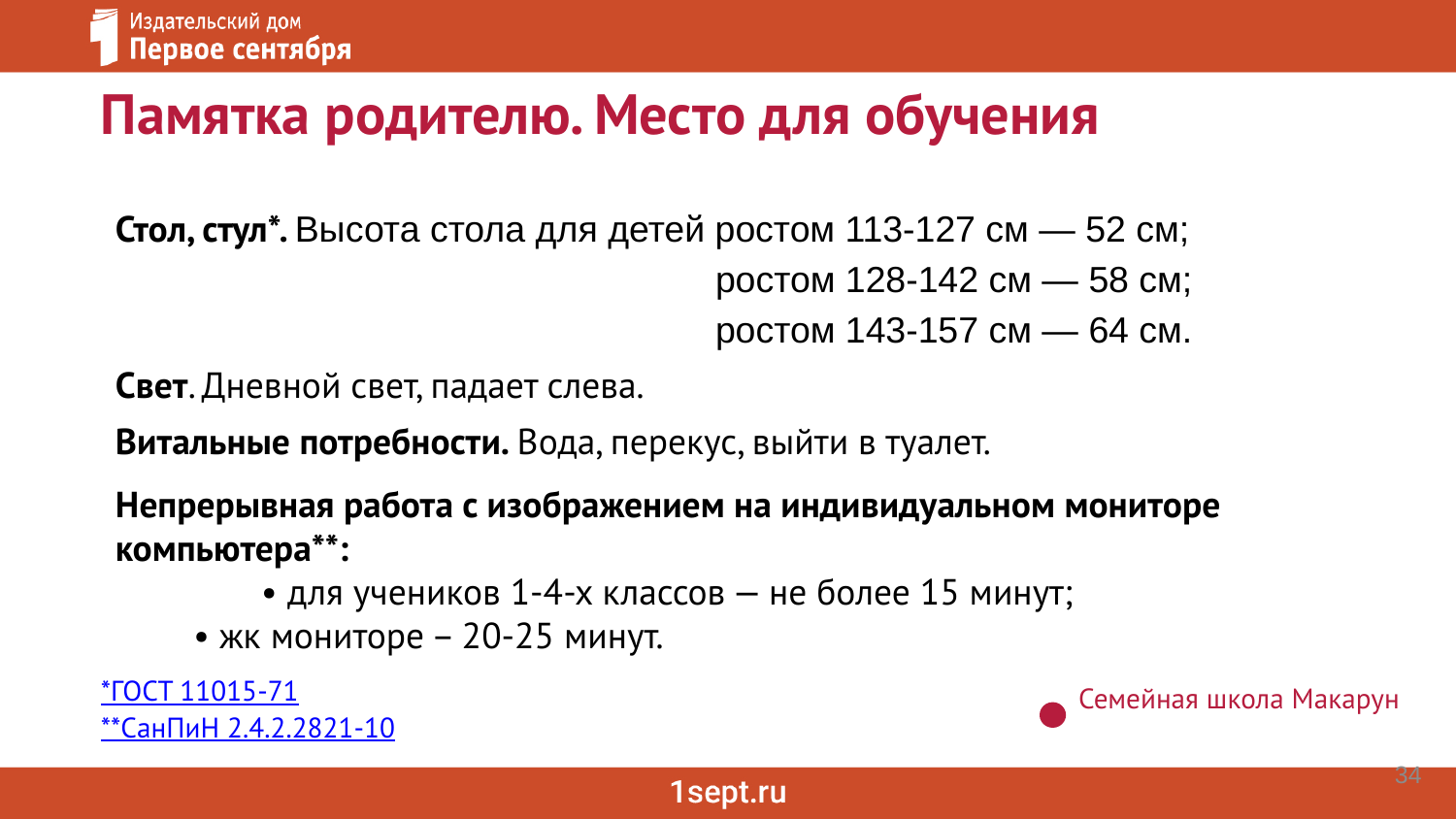

Памятка родителю. Место для обучения
Стол, стул*. Высота стола для детей ростом 113-127 см — 52 см;
			                ростом 128-142 см — 58 см;
			                ростом 143-157 см — 64 см.
Свет. Дневной свет, падает слева.
Витальные потребности. Вода, перекус, выйти в туалет.
Непрерывная работа с изображением на индивидуальном мониторе компьютера**:
	• для учеников 1-4-х классов — не более 15 минут;
        • жк мониторе – 20-25 минут.

Семейная школа Макарун

*ГОСТ 11015-71
**СанПиН 2.4.2.2821-10

34